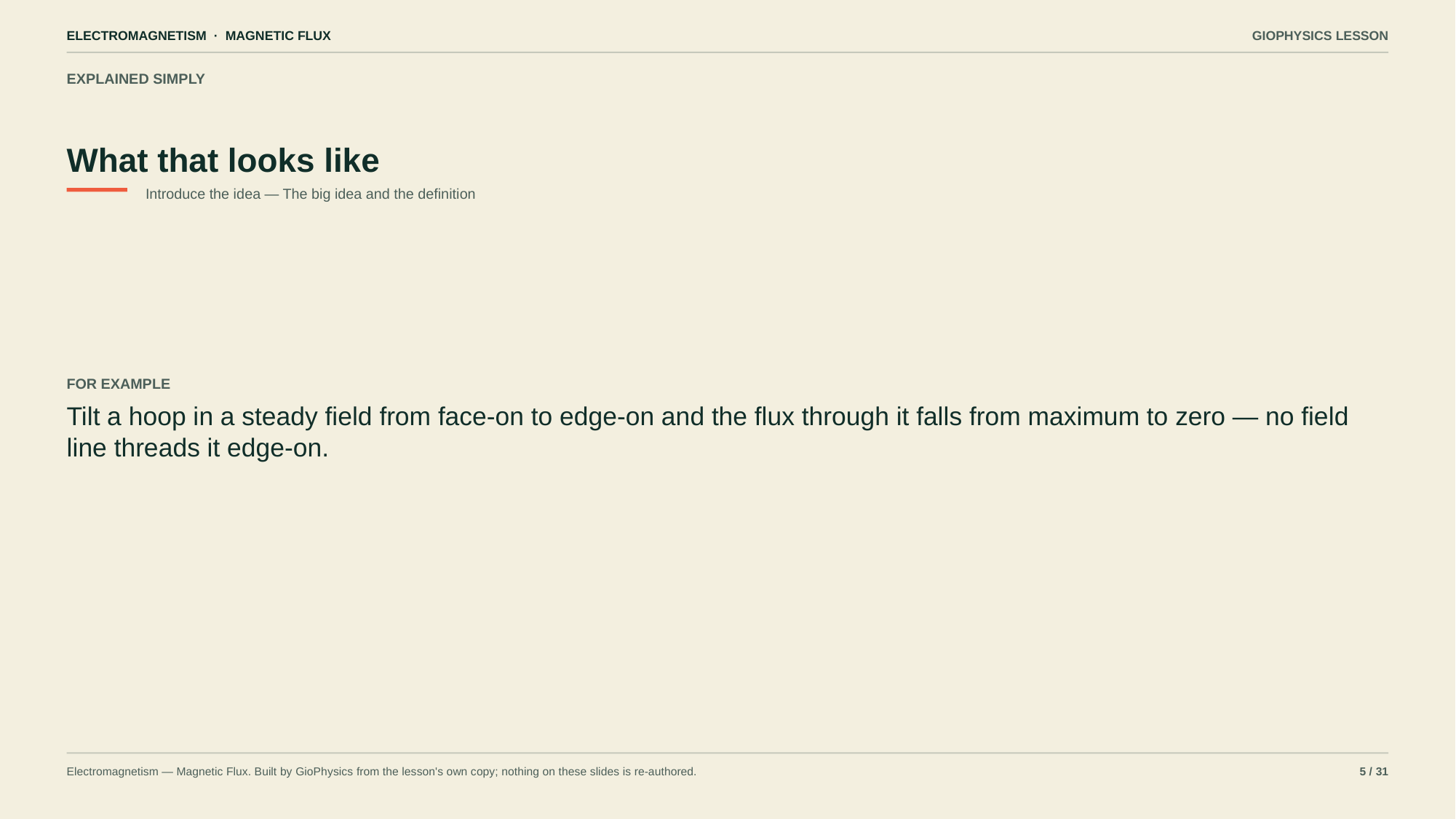

ELECTROMAGNETISM  ·  MAGNETIC FLUX
GIOPHYSICS LESSON

EXPLAINED SIMPLY
What that looks like
Introduce the idea — The big idea and the definition

FOR EXAMPLE
Tilt a hoop in a steady field from face-on to edge-on and the flux through it falls from maximum to zero — no field line threads it edge-on.

Electromagnetism — Magnetic Flux. Built by GioPhysics from the lesson's own copy; nothing on these slides is re-authored.
5 / 31